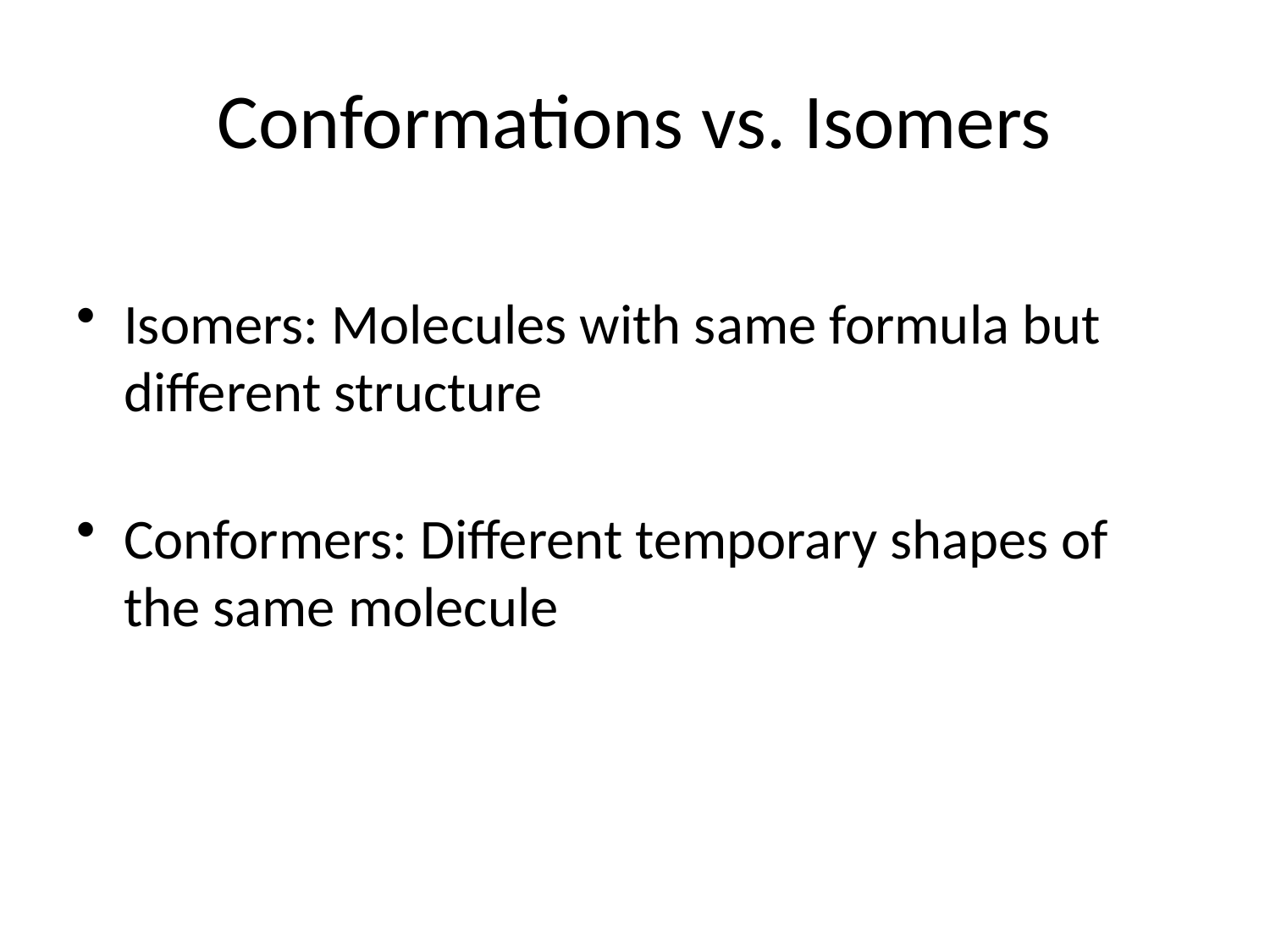

# Conformations vs. Isomers
Isomers: Molecules with same formula but different structure
Conformers: Different temporary shapes of the same molecule